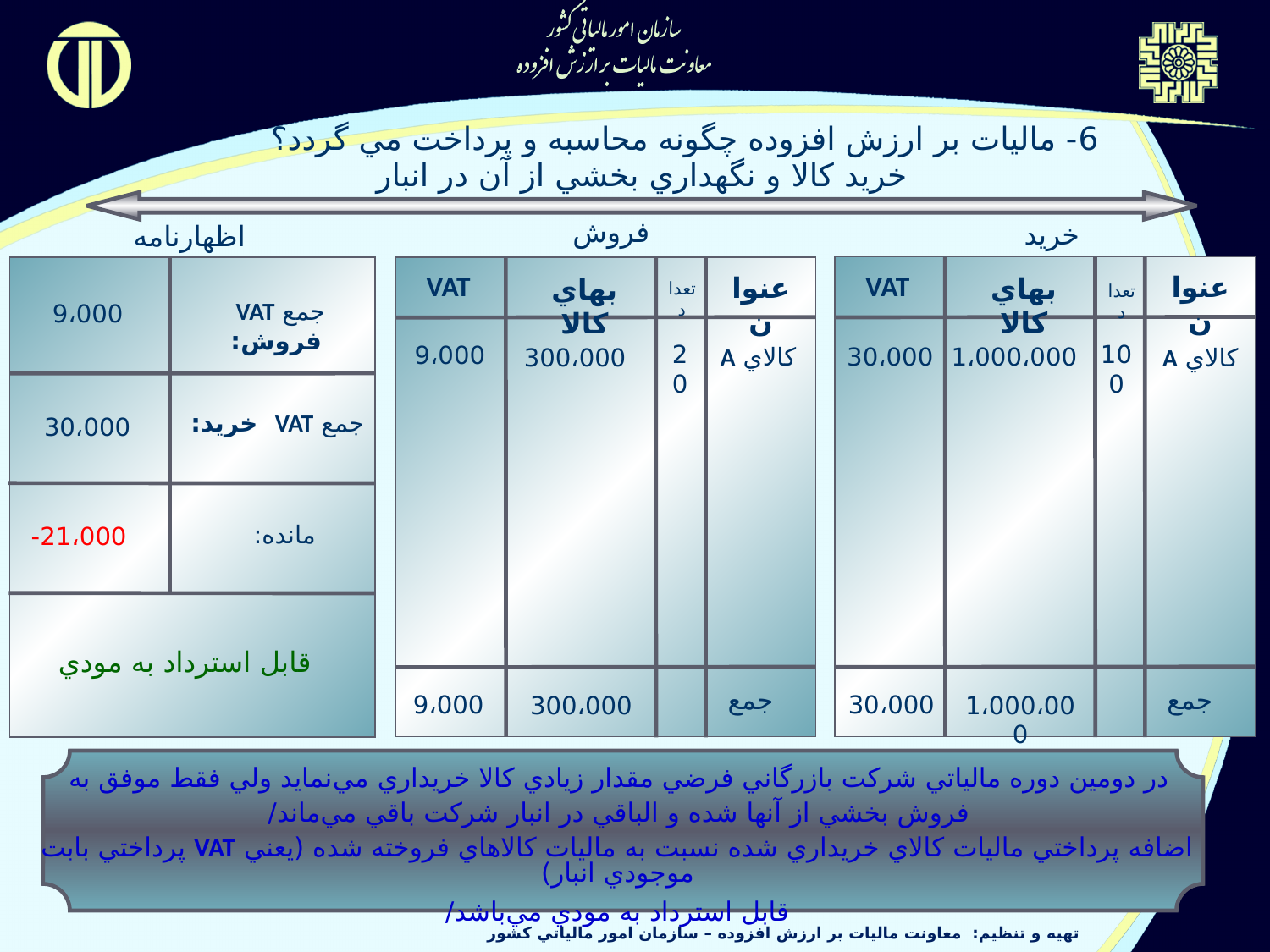

6- ماليات بر ارزش افزوده چگونه محاسبه و پرداخت مي گردد؟
خريد كالا و نگهداري بخشي از آن در انبار

فروش
خريد
اظهارنامه

VAT
VAT
عنوان
عنوان
بهاي كالا
بهاي كالا
تعداد
تعداد
جمع VAT  فروش:
9،000

100
20
9،000
كالاي A
30،000
1،000،000
300،000
كالاي A

جمع VAT  خريد:
30،000

مانده:
21،000-

قابل استرداد به مودي

جمع
جمع
9،000
30،000
1،000،000
300،000

در دومين دوره مالياتي شركت بازرگاني فرضي مقدار زيادي كالا خريداري مي‌نمايد ولي فقط موفق به فروش بخشي از آنها شده و الباقي در انبار شركت باقي مي‌ماند/
اضافه پرداختي ماليات كالاي خريداري شده نسبت به ماليات كالاهاي فروخته شده (يعني VAT پرداختي بابت موجودي انبار)
قابل استرداد به مودي مي‌باشد/